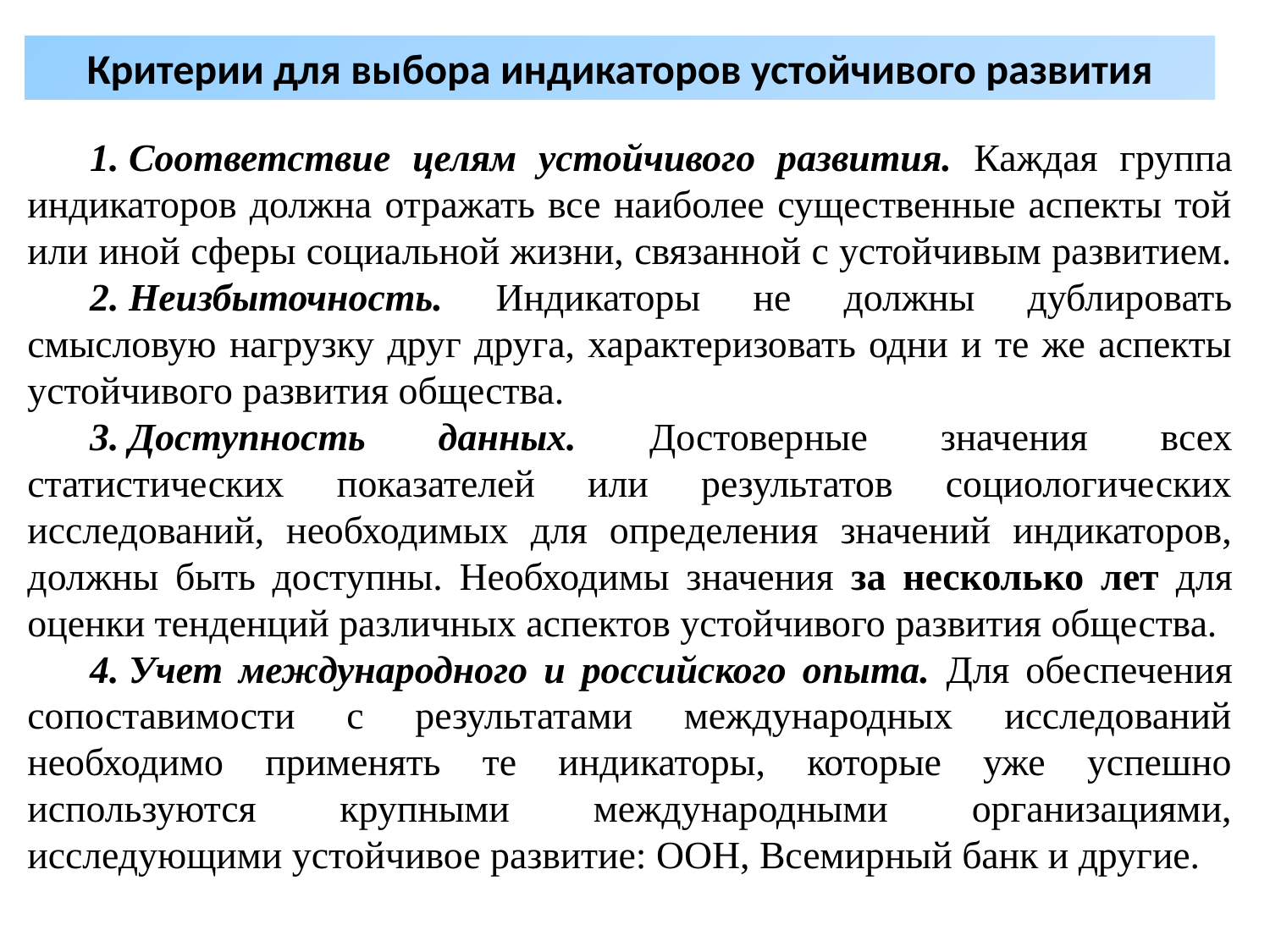

Критерии для выбора индикаторов устойчивого развития
1. Соответствие целям устойчивого развития. Каждая группа индикаторов должна отражать все наиболее существенные аспекты той или иной сферы социальной жизни, связанной с устойчивым развитием.
2. Неизбыточность. Индикаторы не должны дублировать смысловую нагрузку друг друга, характеризовать одни и те же аспекты устойчивого развития общества.
3. Доступность данных. Достоверные значения всех статистических показателей или результатов социологических исследований, необходимых для определения значений индикаторов, должны быть доступны. Необходимы значения за несколько лет для оценки тенденций различных аспектов устойчивого развития общества.
4. Учет международного и российского опыта. Для обеспечения сопоставимости с результатами международных исследований необходимо применять те индикаторы, которые уже успешно используются крупными международными организациями, исследующими устойчивое развитие: ООН, Всемирный банк и другие.